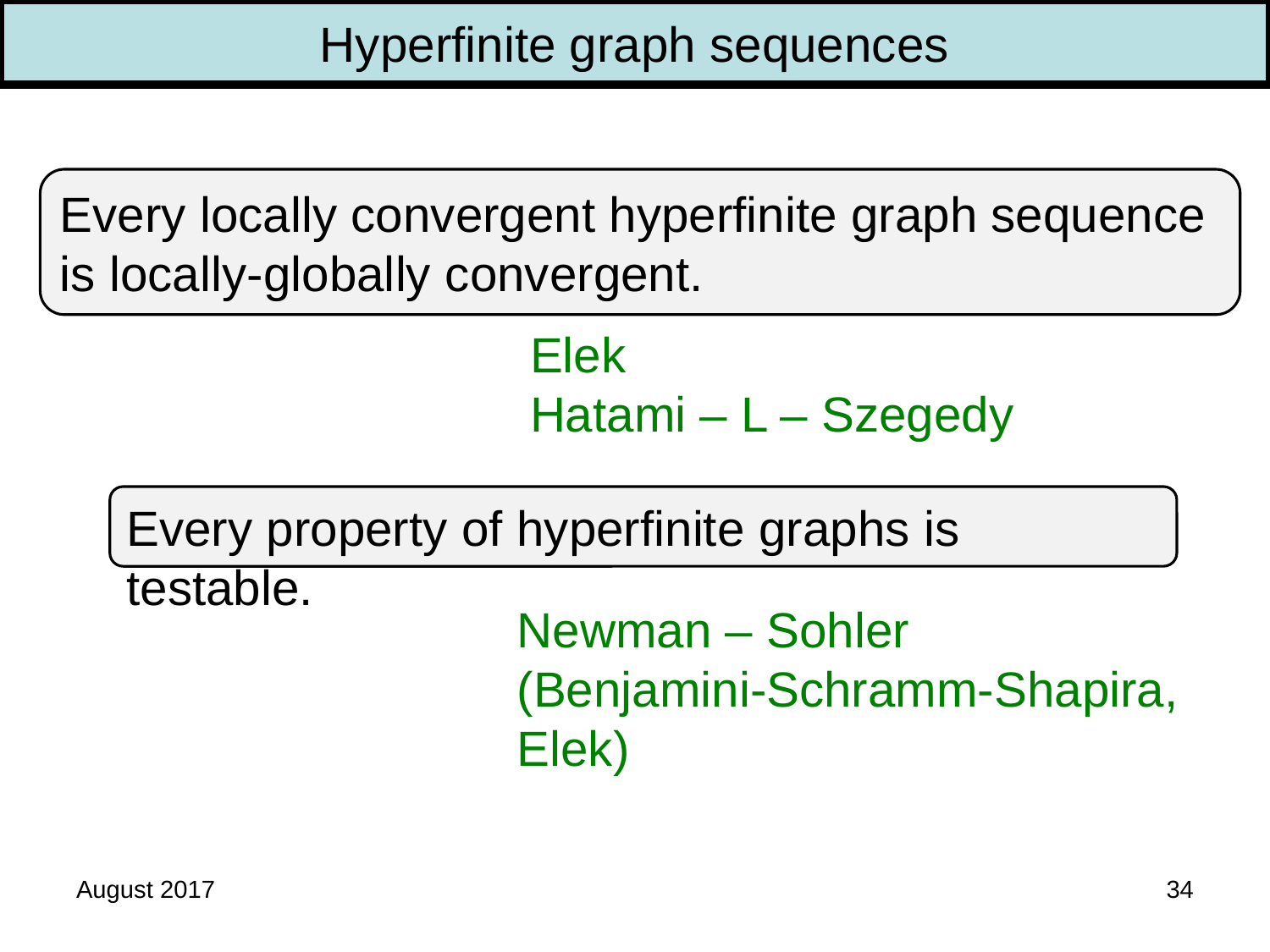

Hyperfinite graph sequences
Every locally convergent hyperfinite graph sequence
is locally-globally convergent.
Elek
Hatami – L – Szegedy

Every property of hyperfinite graphs is testable.
Newman – Sohler
(Benjamini-Schramm-Shapira,
Elek)
August 2017
34